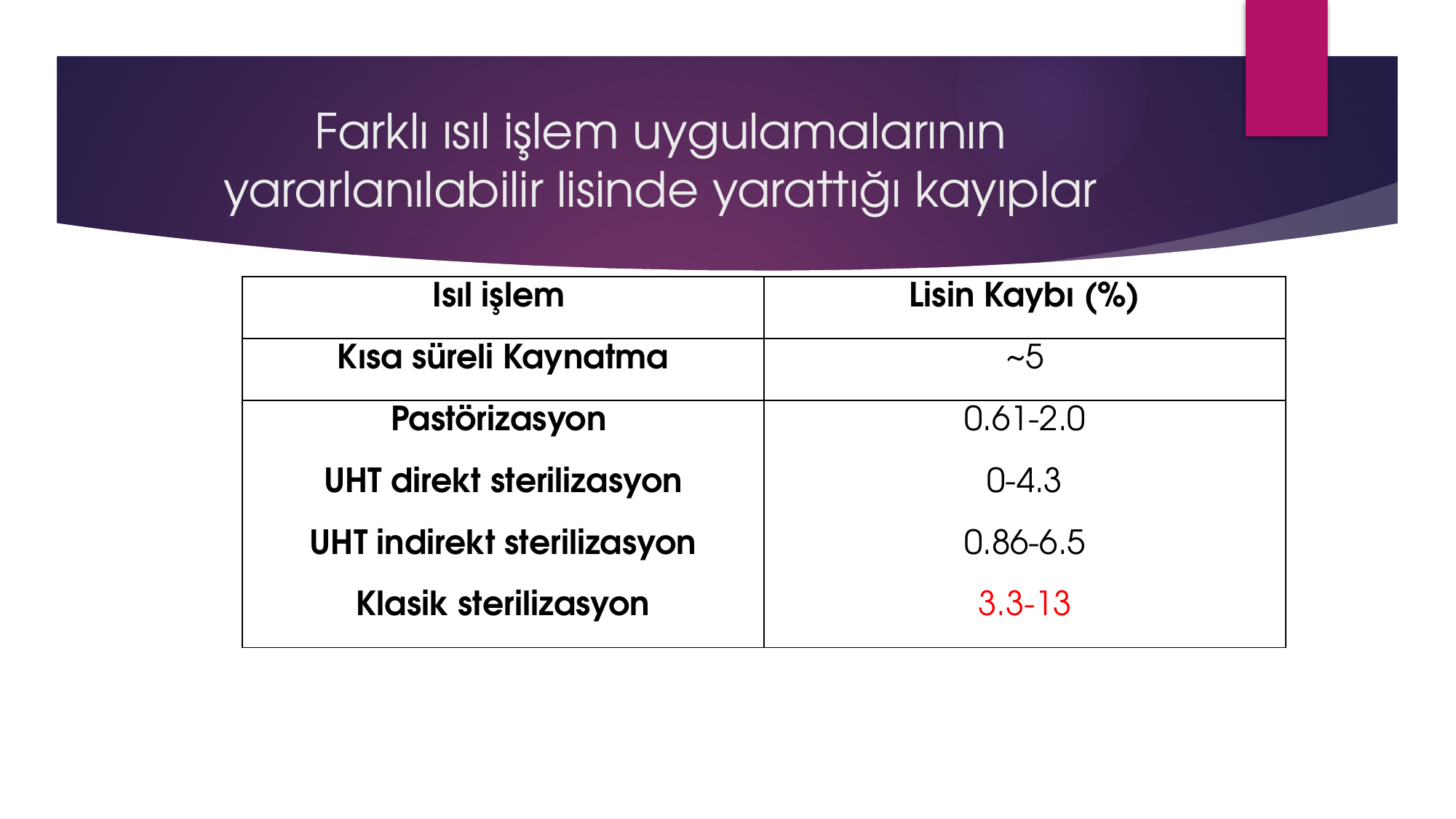

# Farklı ısıl işlem uygulamalarının yararlanılabilir lisinde yarattığı kayıplar
| Isıl işlem | Lisin Kaybı (%) |
| --- | --- |
| Kısa süreli Kaynatma | ~5 |
| Pastörizasyon | 0.61-2.0 |
| UHT direkt sterilizasyon | 0-4.3 |
| UHT indirekt sterilizasyon | 0.86-6.5 |
| Klasik sterilizasyon | 3.3-13 |